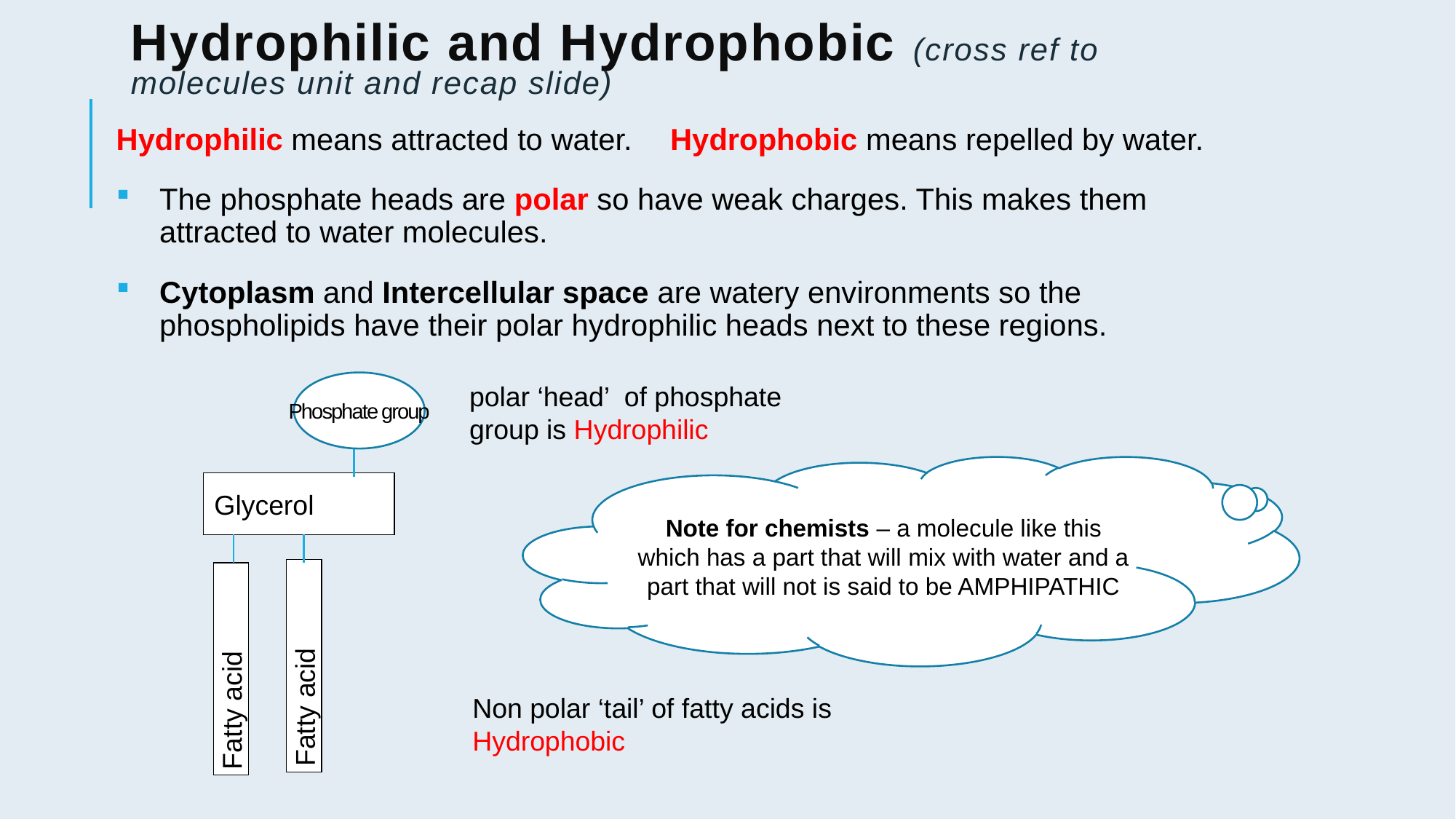

# Hydrophilic and Hydrophobic (cross ref to molecules unit and recap slide)
Hydrophilic means attracted to water. 	 Hydrophobic means repelled by water.
The phosphate heads are polar so have weak charges. This makes them attracted to water molecules.
Cytoplasm and Intercellular space are watery environments so the phospholipids have their polar hydrophilic heads next to these regions.
Phosphate group
Glycerol
Fatty acid
Fatty acid
polar ‘head’  of phosphate group is Hydrophilic
Note for chemists – a molecule like this which has a part that will mix with water and a part that will not is said to be AMPHIPATHIC
Non polar ‘tail’ of fatty acids is Hydrophobic